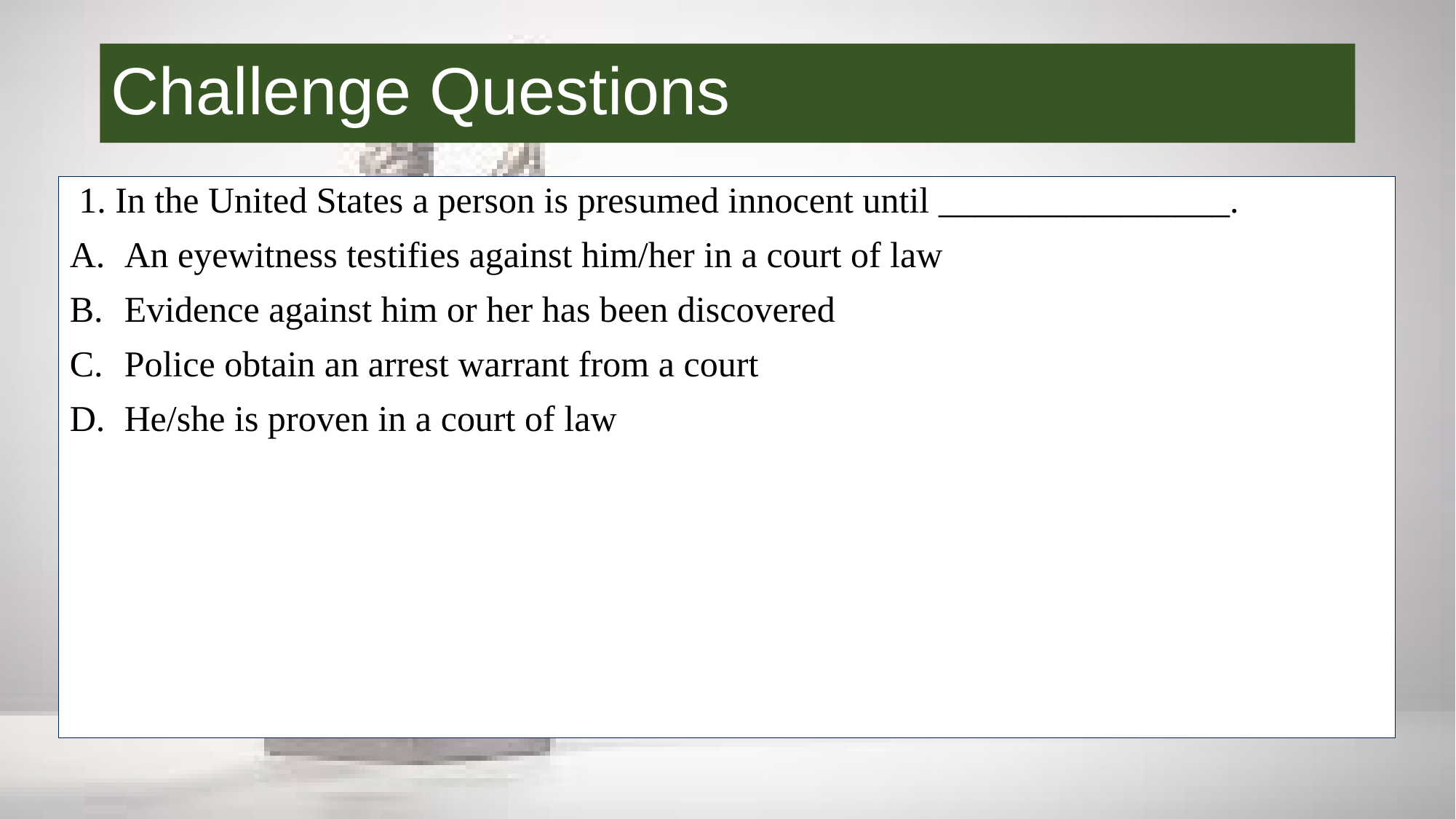

# Challenge Questions
 1. In the United States a person is presumed innocent until ________________.
An eyewitness testifies against him/her in a court of law
Evidence against him or her has been discovered
Police obtain an arrest warrant from a court
He/she is proven in a court of law